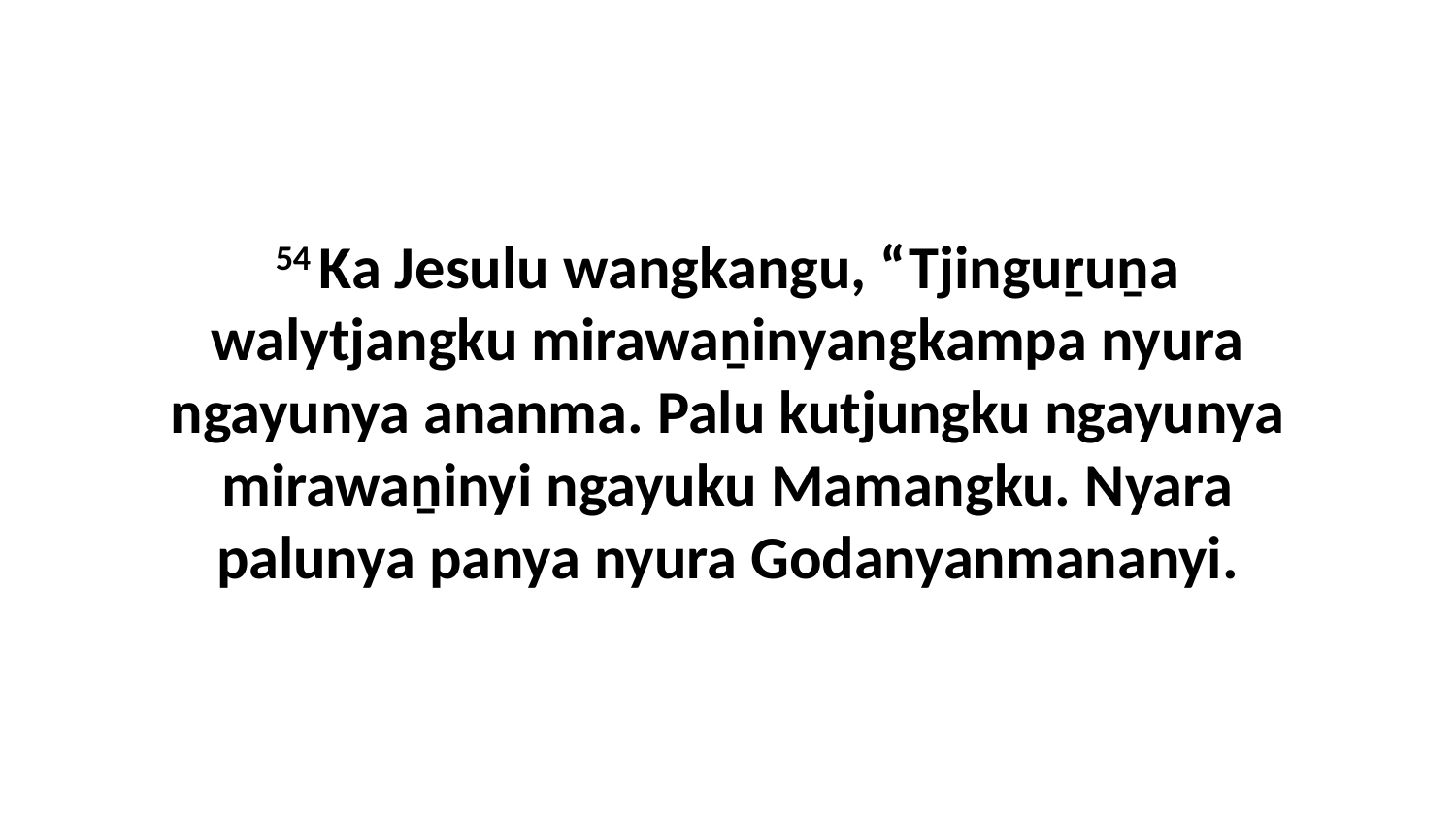

54 Ka Jesulu wangkangu, “Tjinguṟuṉa walytjangku mirawaṉinyangkampa nyura ngayunya ananma. Palu kutjungku ngayunya mirawaṉinyi ngayuku Mamangku. Nyara palunya panya nyura Godanyanmananyi.